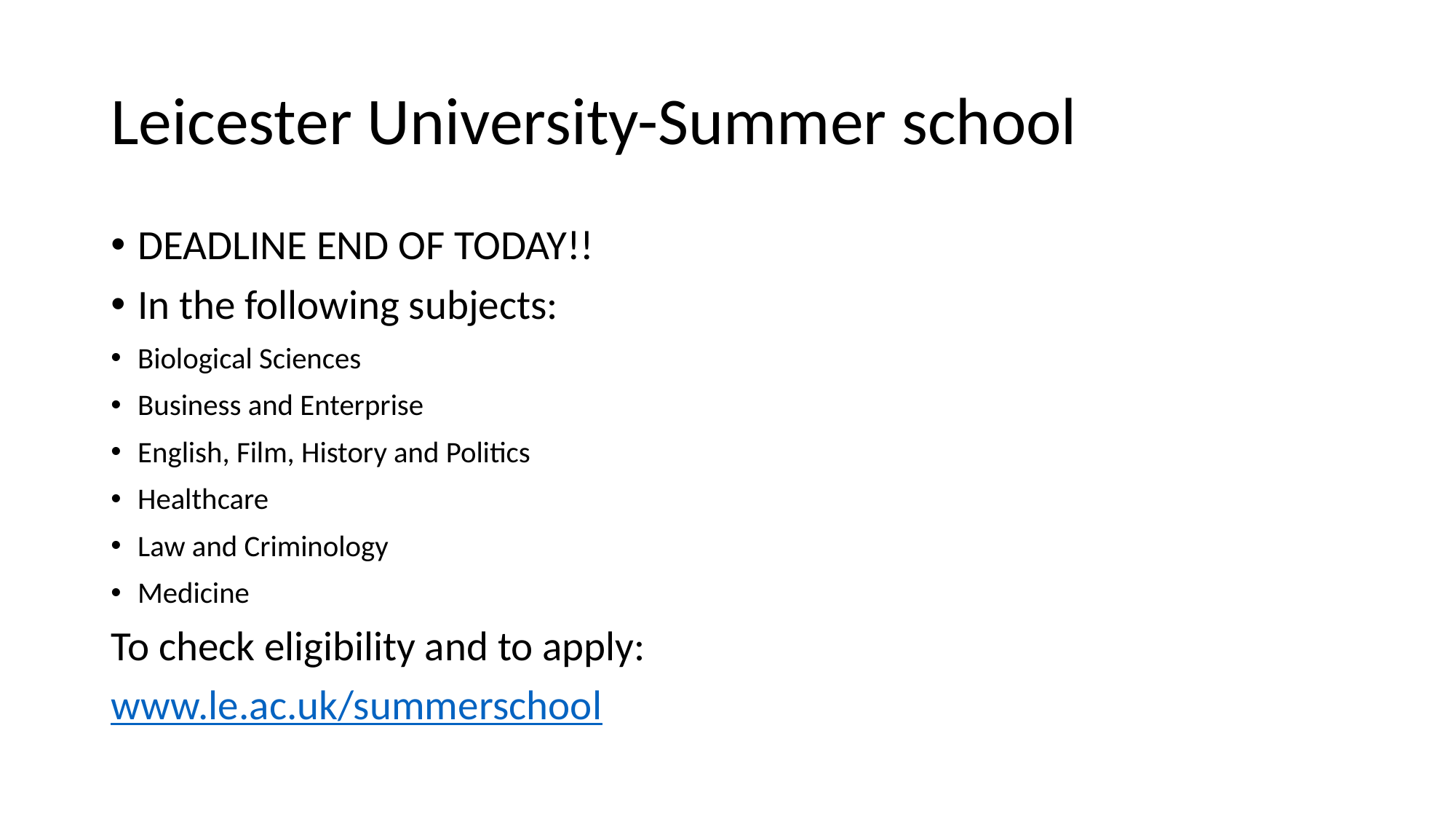

# Leicester University-Summer school
DEADLINE END OF TODAY!!
In the following subjects:
Biological Sciences
Business and Enterprise
English, Film, History and Politics
Healthcare
Law and Criminology
Medicine
To check eligibility and to apply:
www.le.ac.uk/summerschool